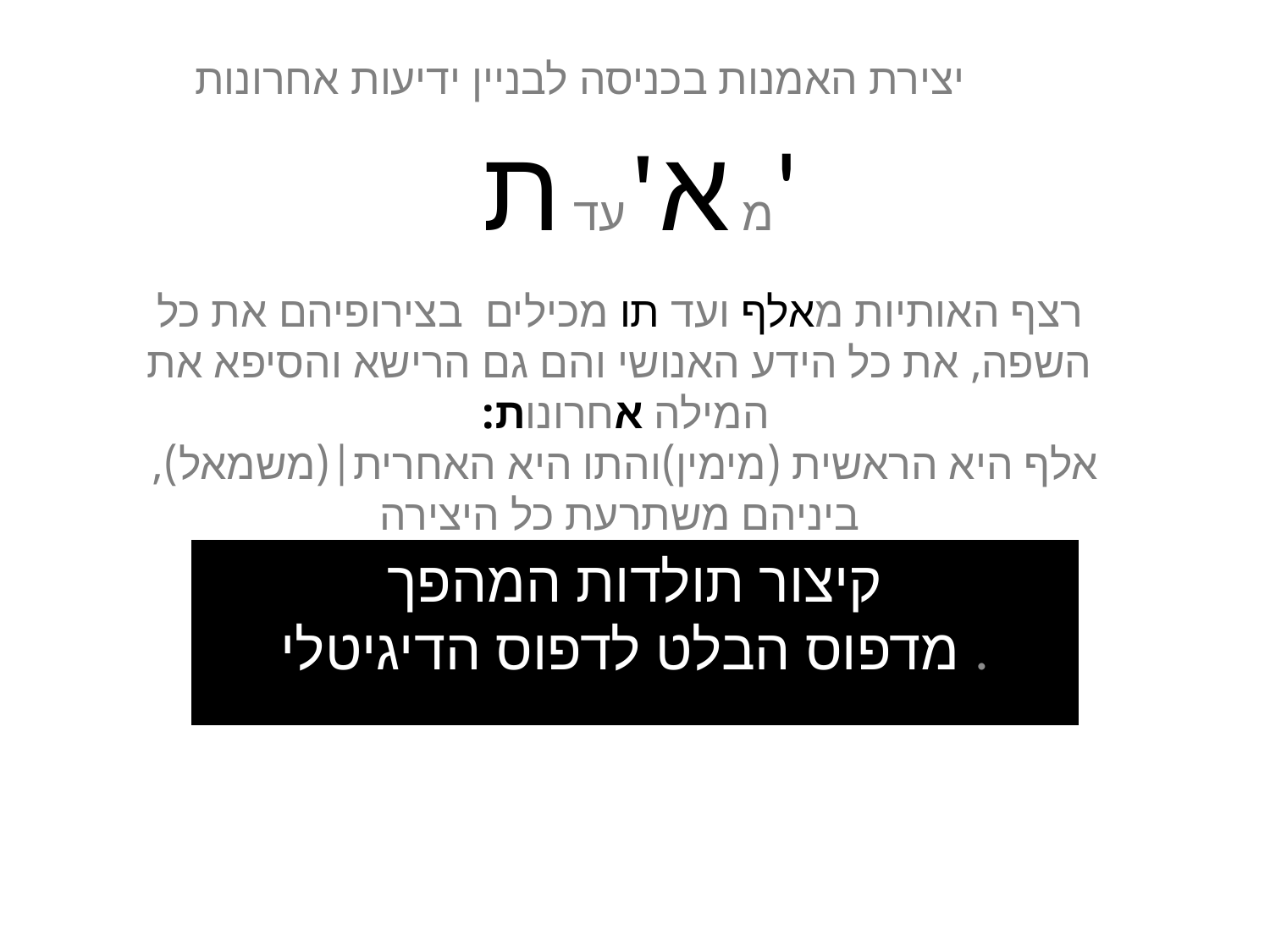

יצירת האמנות בכניסה לבניין ידיעות אחרונות
# מ א'עד ת'
רצף האותיות מאלף ועד תו מכילים  בצירופיהם את כל השפה, את כל הידע האנושי והם גם הרישא והסיפא את המילה אחרונות:
אלף היא הראשית (מימין)והתו היא האחרית|(משמאל),
ביניהם משתרעת כל היצירה
קיצור תולדות המהפך
 מדפוס הבלט לדפוס הדיגיטלי.